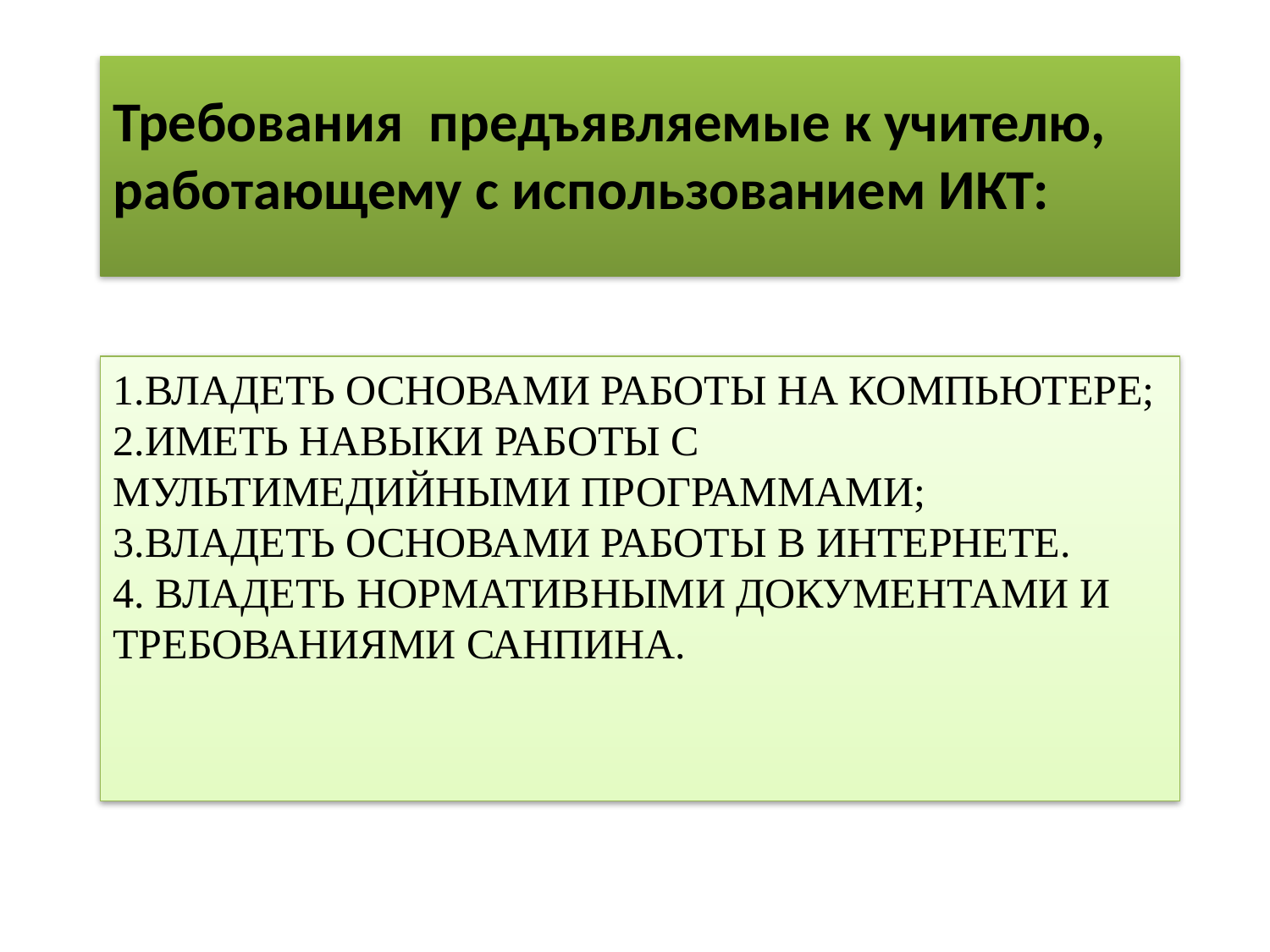

Требования  предъявляемые к учителю, работающему с использованием ИКТ:

# 1.Владеть основами работы на компьютере; 2.Иметь навыки работы с мультимедийными программами; 3.Владеть основами работы в Интернете. 4. Владеть нормативными документами и требованиями Санпина.